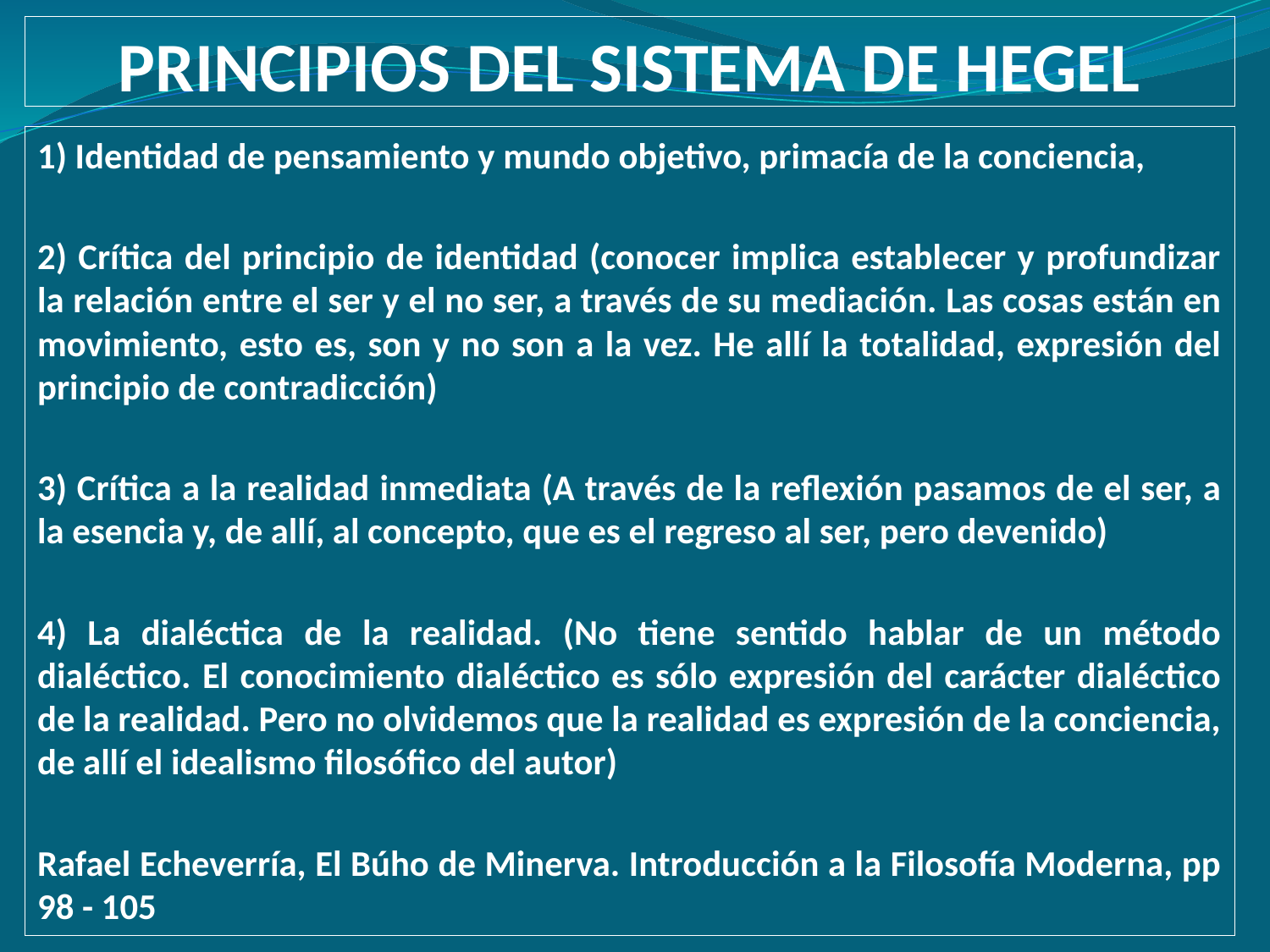

# PRINCIPIOS DEL SISTEMA DE HEGEL
1) Identidad de pensamiento y mundo objetivo, primacía de la conciencia,

2) Crítica del principio de identidad (conocer implica establecer y profundizar la relación entre el ser y el no ser, a través de su mediación. Las cosas están en movimiento, esto es, son y no son a la vez. He allí la totalidad, expresión del principio de contradicción)

3) Crítica a la realidad inmediata (A través de la reflexión pasamos de el ser, a la esencia y, de allí, al concepto, que es el regreso al ser, pero devenido)

4) La dialéctica de la realidad. (No tiene sentido hablar de un método dialéctico. El conocimiento dialéctico es sólo expresión del carácter dialéctico de la realidad. Pero no olvidemos que la realidad es expresión de la conciencia, de allí el idealismo filosófico del autor)

Rafael Echeverría, El Búho de Minerva. Introducción a la Filosofía Moderna, pp 98 - 105